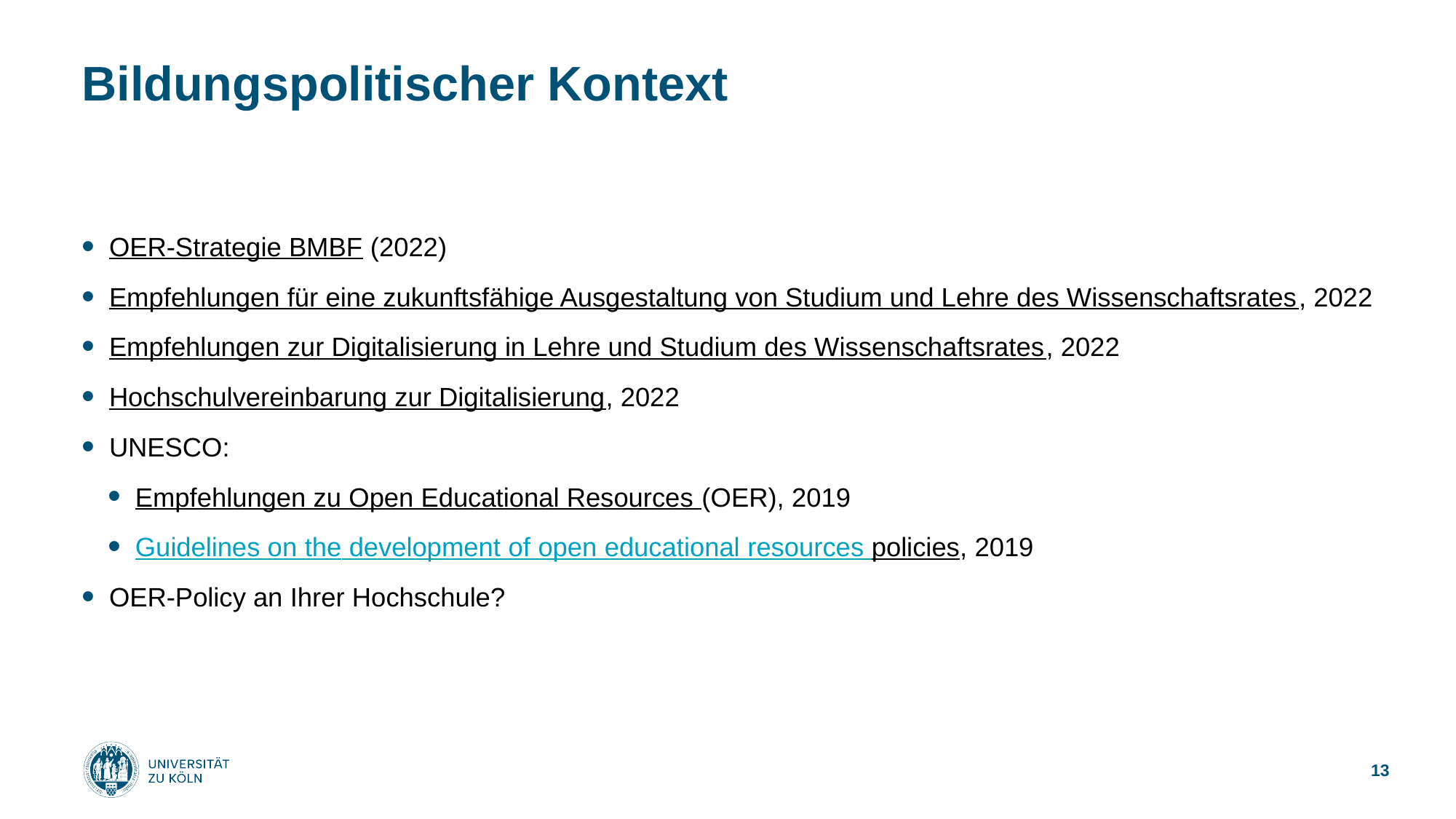

# Bildungspolitischer Kontext
OER-Strategie BMBF (2022)
Empfehlungen für eine zukunftsfähige Ausgestaltung von Studium und Lehre des Wissenschaftsrates, 2022
Empfehlungen zur Digitalisierung in Lehre und Studium des Wissenschaftsrates, 2022
Hochschulvereinbarung zur Digitalisierung, 2022
UNESCO:
Empfehlungen zu Open Educational Resources (OER), 2019
Guidelines on the development of open educational resources policies, 2019
OER-Policy an Ihrer Hochschule?
13